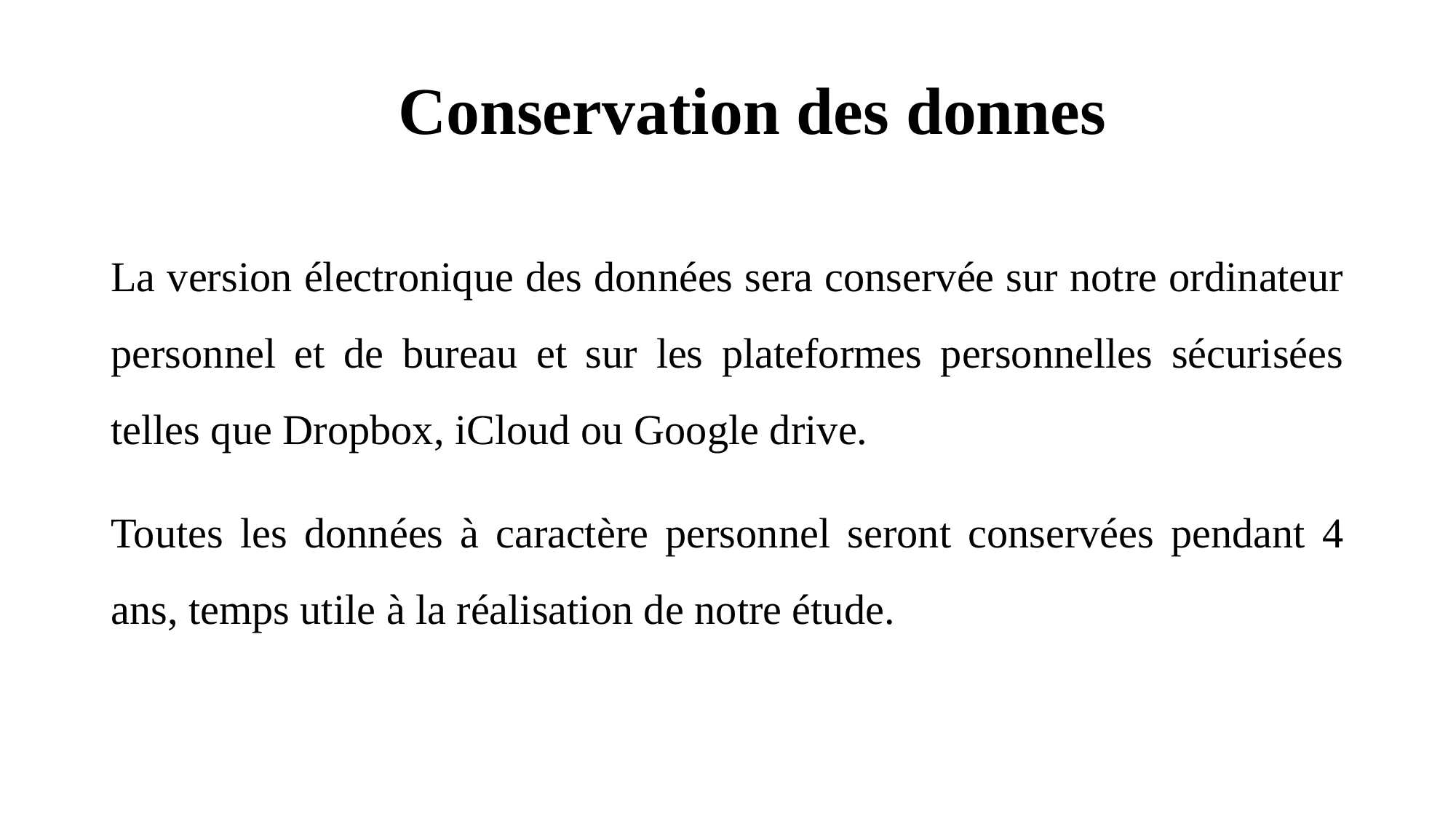

# Conservation des donnes
La version électronique des données sera conservée sur notre ordinateur personnel et de bureau et sur les plateformes personnelles sécurisées telles que Dropbox, iCloud ou Google drive.
Toutes les données à caractère personnel seront conservées pendant 4 ans, temps utile à la réalisation de notre étude.